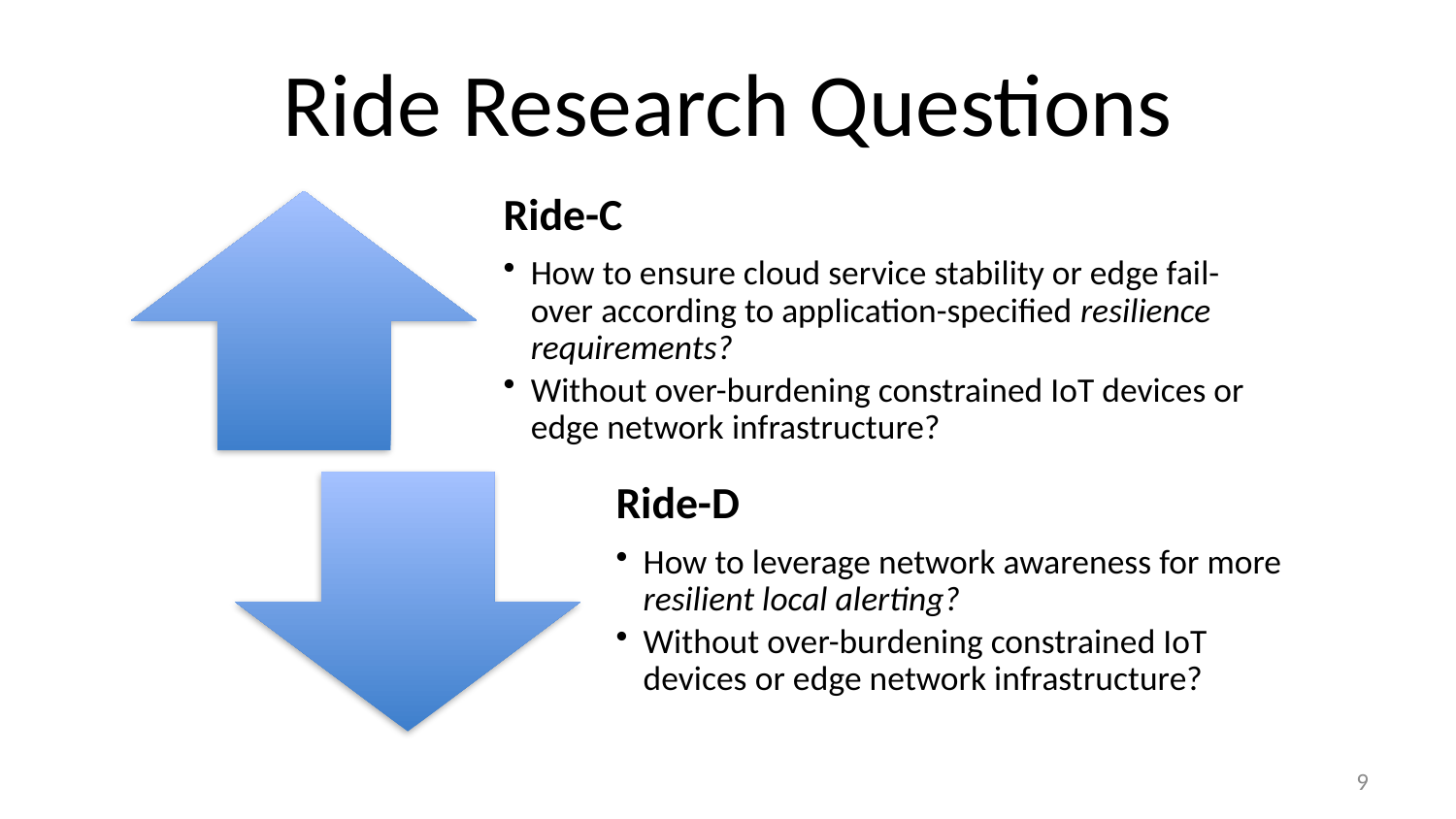

# Ride Research Questions
Ride-C
How to ensure cloud service stability or edge fail-over according to application-specified resilience requirements?
Without over-burdening constrained IoT devices or edge network infrastructure?
Ride-D
How to leverage network awareness for more resilient local alerting?
Without over-burdening constrained IoT devices or edge network infrastructure?
9